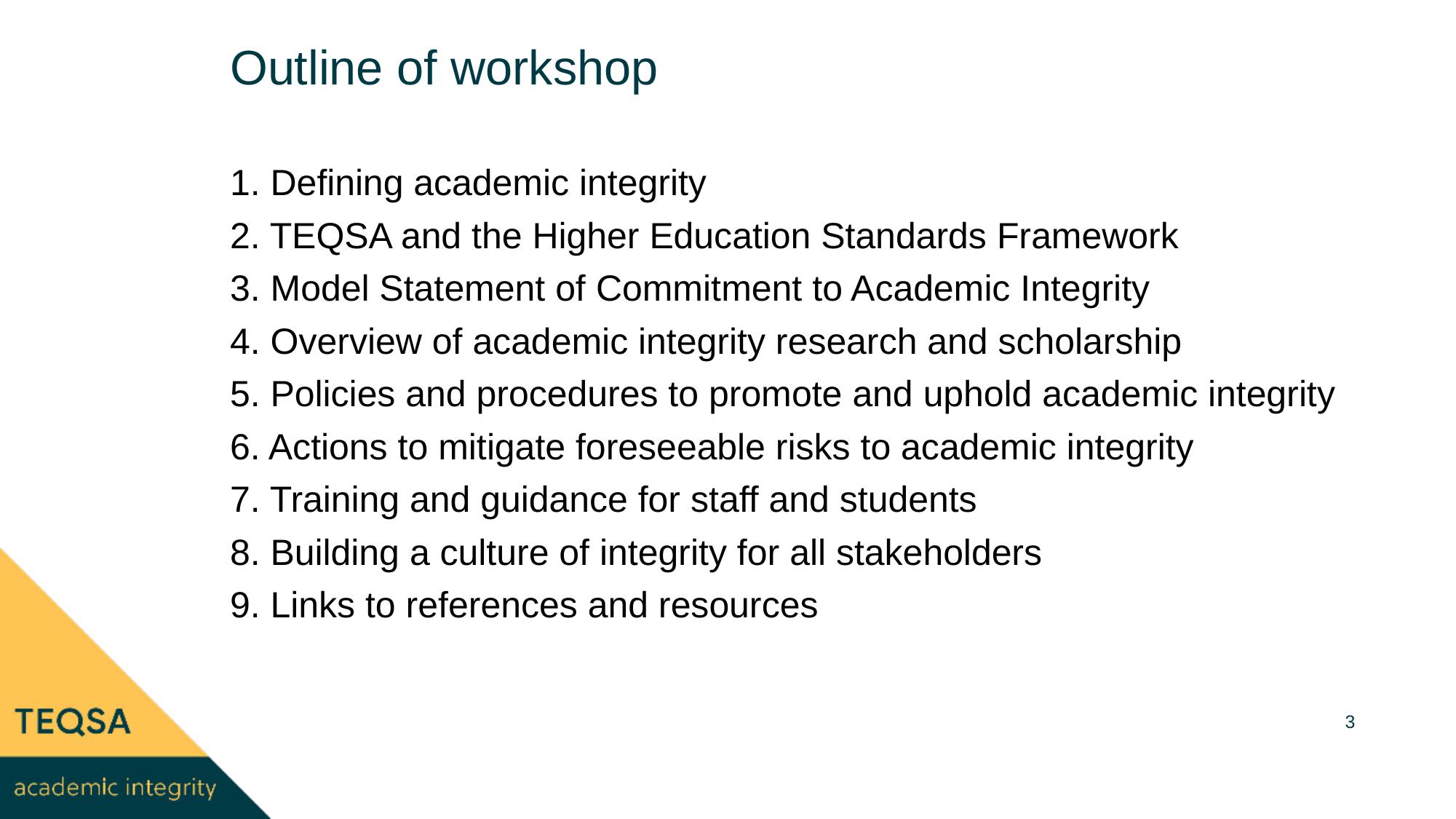

# Outline of workshop
1. Defining academic integrity
2. TEQSA and the Higher Education Standards Framework
3. Model Statement of Commitment to Academic Integrity
4. Overview of academic integrity research and scholarship
5. Policies and procedures to promote and uphold academic integrity
6. Actions to mitigate foreseeable risks to academic integrity
7. Training and guidance for staff and students
8. Building a culture of integrity for all stakeholders
9. Links to references and resources

3